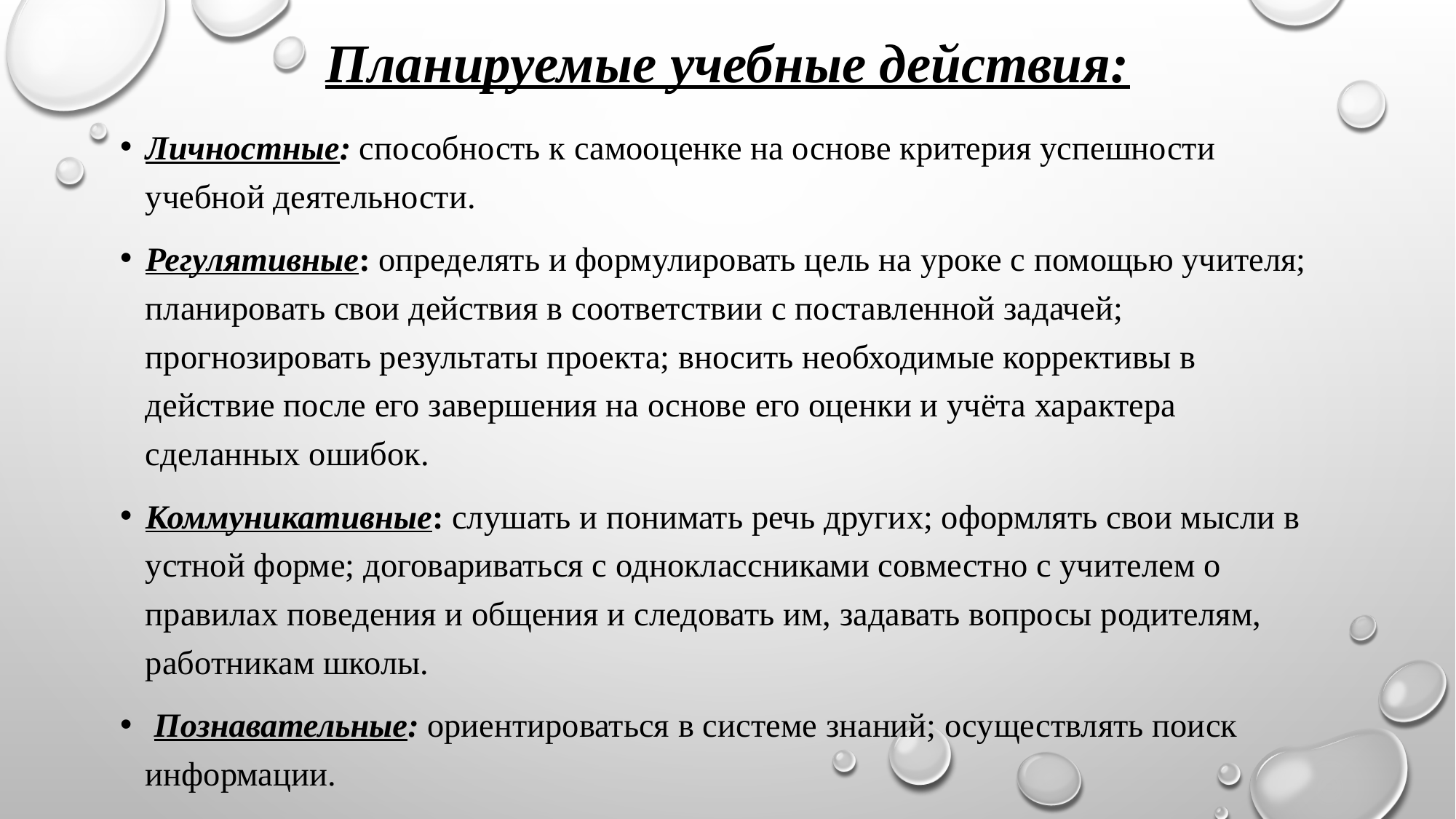

# Планируемые учебные действия:
Личностные: способность к самооценке на основе критерия успешности учебной деятельности.
Регулятивные: определять и формулировать цель на уроке с помощью учителя; планировать свои действия в соответствии с поставленной задачей; прогнозировать результаты проекта; вносить необходимые коррективы в действие после его завершения на основе его оценки и учёта характера сделанных ошибок.
Коммуникативные: слушать и понимать речь других; оформлять свои мысли в устной форме; договариваться с одноклассниками совместно с учителем о правилах поведения и общения и следовать им, задавать вопросы родителям, работникам школы.
 Познавательные: ориентироваться в системе знаний; осуществлять поиск информации.